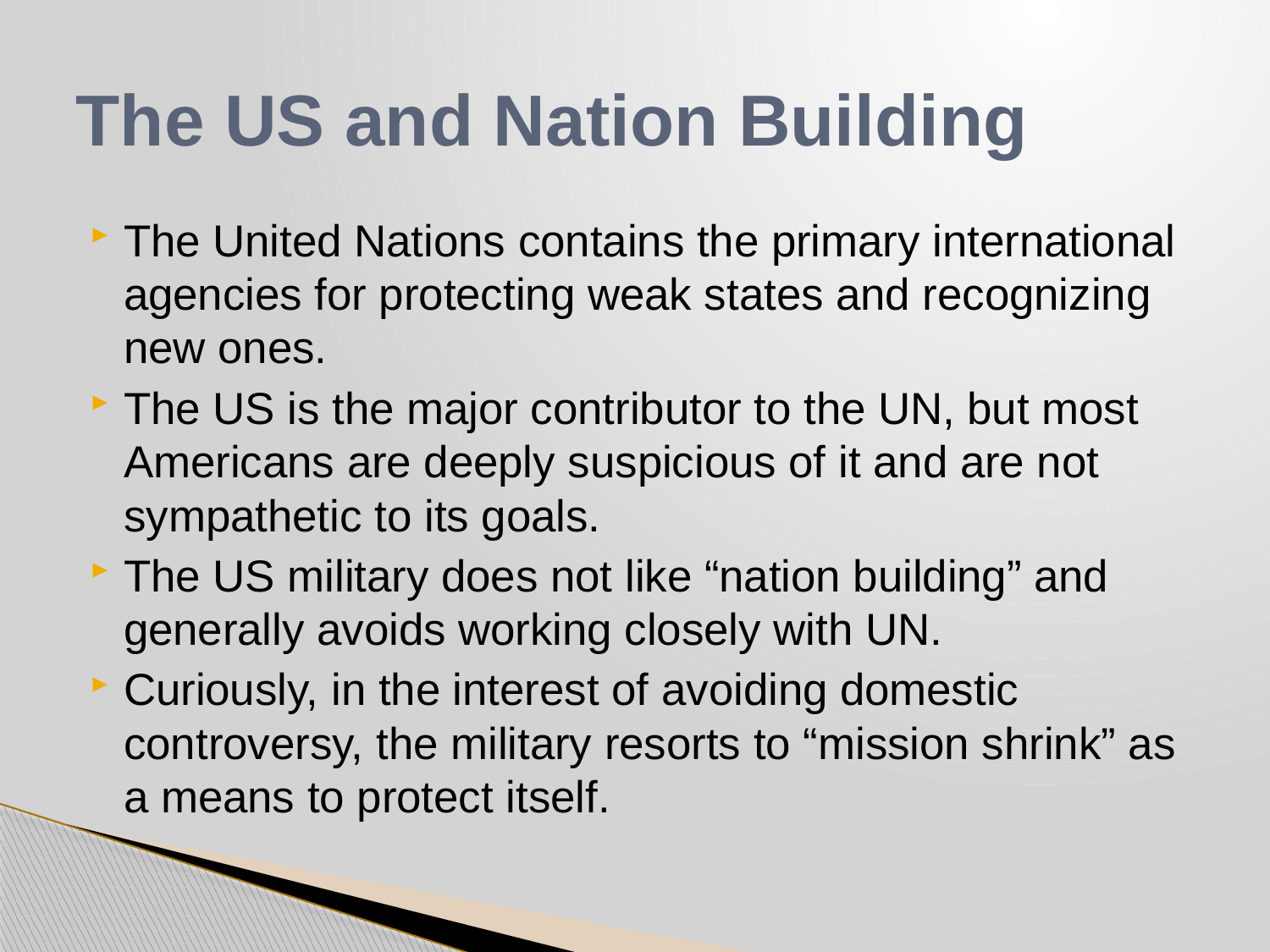

# The US and Nation Building
The United Nations contains the primary international agencies for protecting weak states and recognizing new ones.
The US is the major contributor to the UN, but most Americans are deeply suspicious of it and are not sympathetic to its goals.
The US military does not like “nation building” and generally avoids working closely with UN.
Curiously, in the interest of avoiding domestic controversy, the military resorts to “mission shrink” as a means to protect itself.